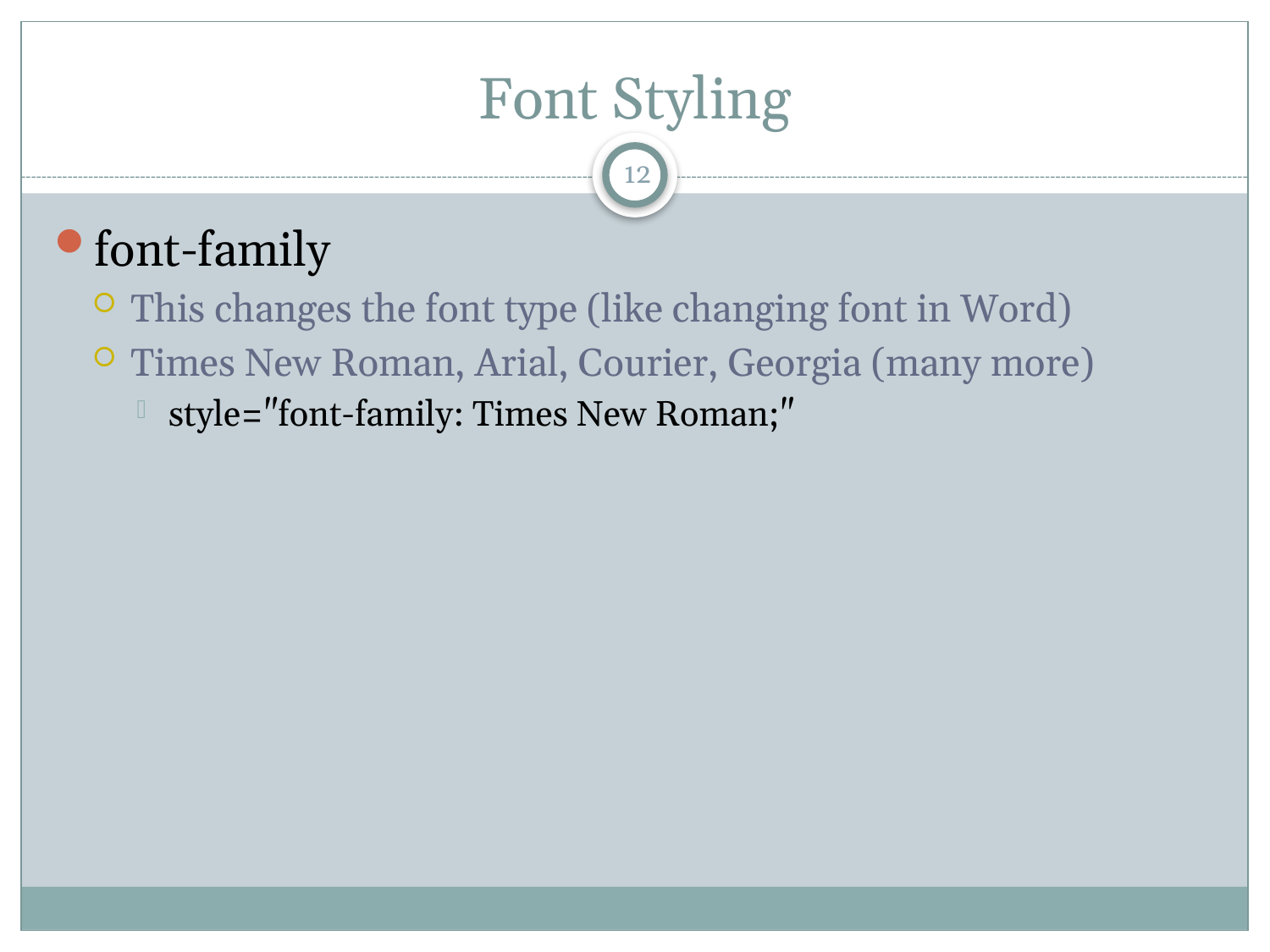

# Font Styling
12
font-family
This changes the font type (like changing font in Word)
Times New Roman, Arial, Courier, Georgia (many more)
style="font-family: Times New Roman;"